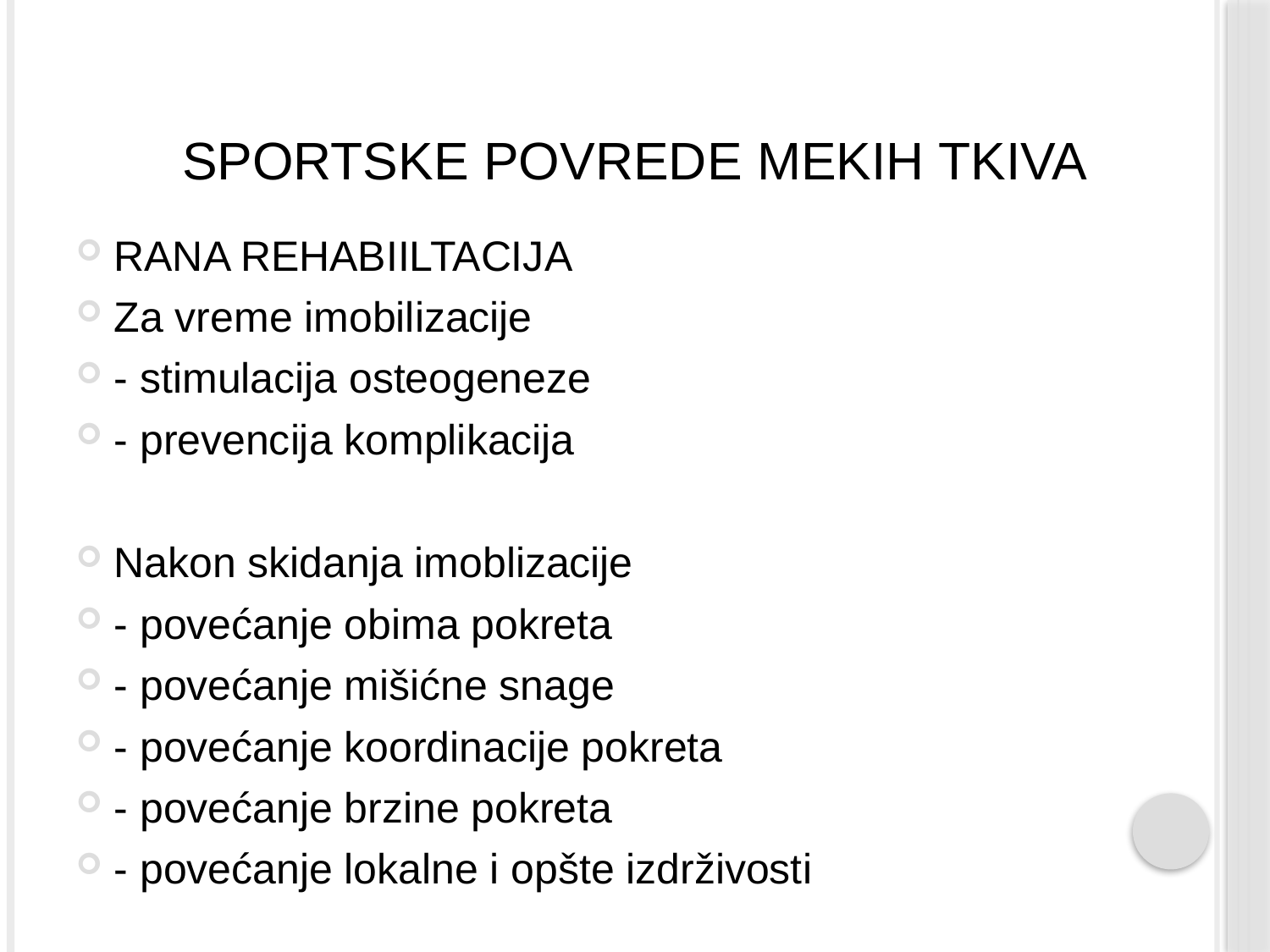

# Sportske povrede mekih tkiva
RANA REHABIILTACIJA
Za vreme imobilizacije
- stimulacija osteogeneze
- prevencija komplikacija

Nakon skidanja imoblizacije
- povećanje obima pokreta
- povećanje mišićne snage
- povećanje koordinacije pokreta
- povećanje brzine pokreta
- povećanje lokalne i opšte izdrživosti